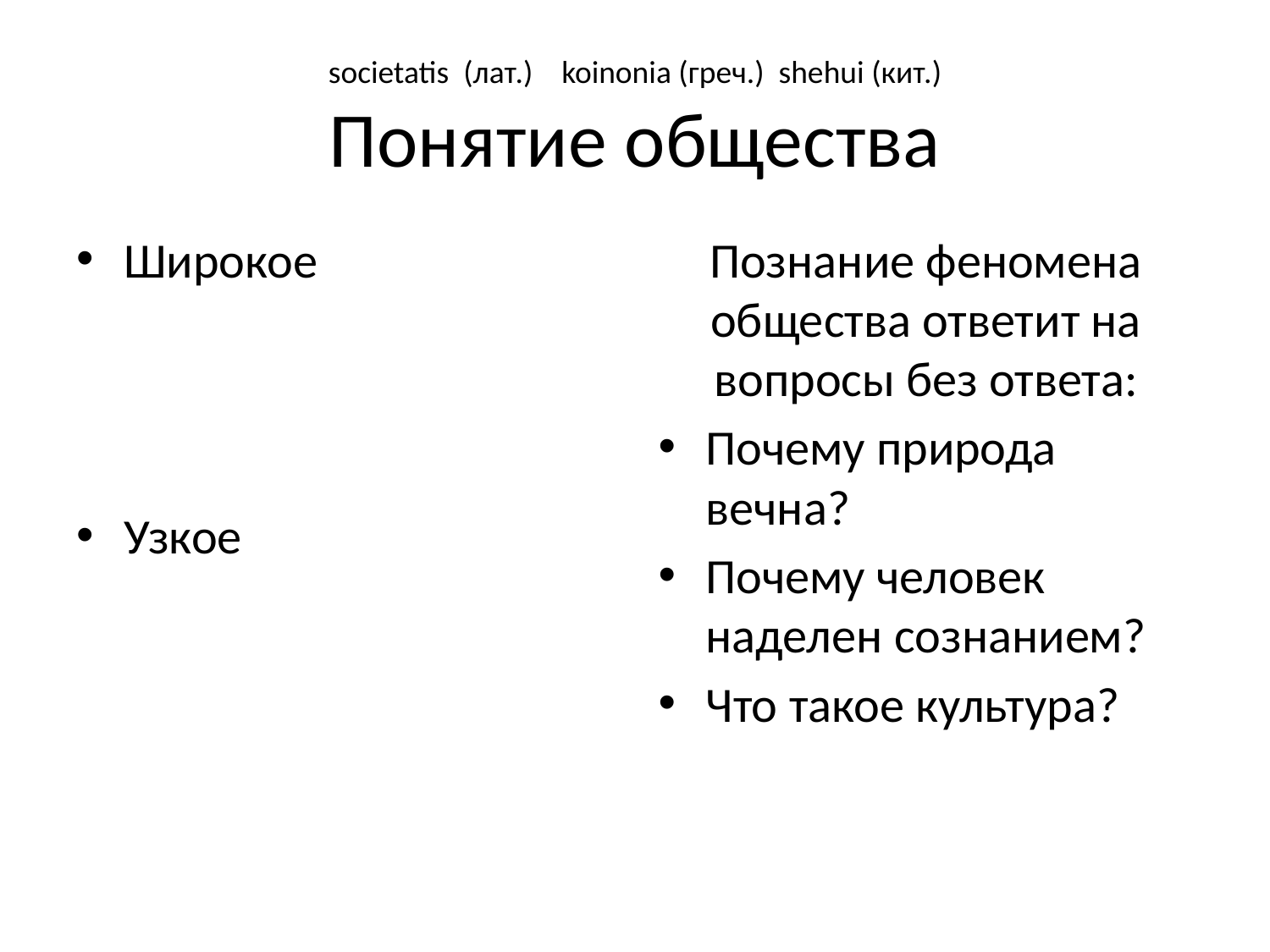

# societatis  (лат.)    koinonia (греч.)  shehui (кит.) Понятие общества
Широкое

Узкое
Познание феномена общества ответит на вопросы без ответа:
Почему природа вечна?
Почему человек наделен сознанием?
Что такое культура?